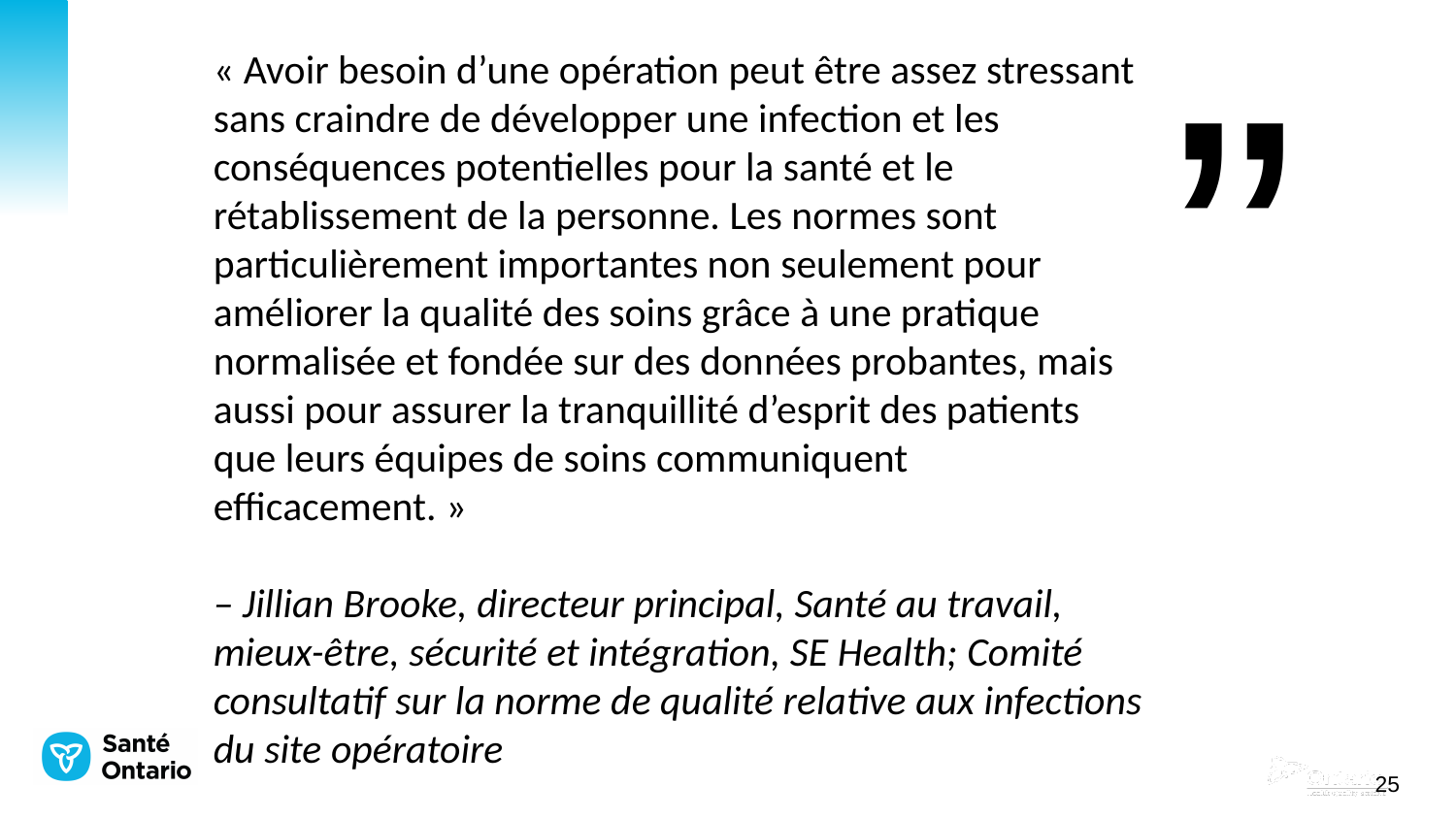

# « Avoir besoin d’une opération peut être assez stressant sans craindre de développer une infection et les conséquences potentielles pour la santé et le rétablissement de la personne. Les normes sont particulièrement importantes non seulement pour améliorer la qualité des soins grâce à une pratique normalisée et fondée sur des données probantes, mais aussi pour assurer la tranquillité d’esprit des patients que leurs équipes de soins communiquent efficacement. » – Jillian Brooke, directeur principal, Santé au travail, mieux-être, sécurité et intégration, SE Health; Comité consultatif sur la norme de qualité relative aux infections du site opératoire